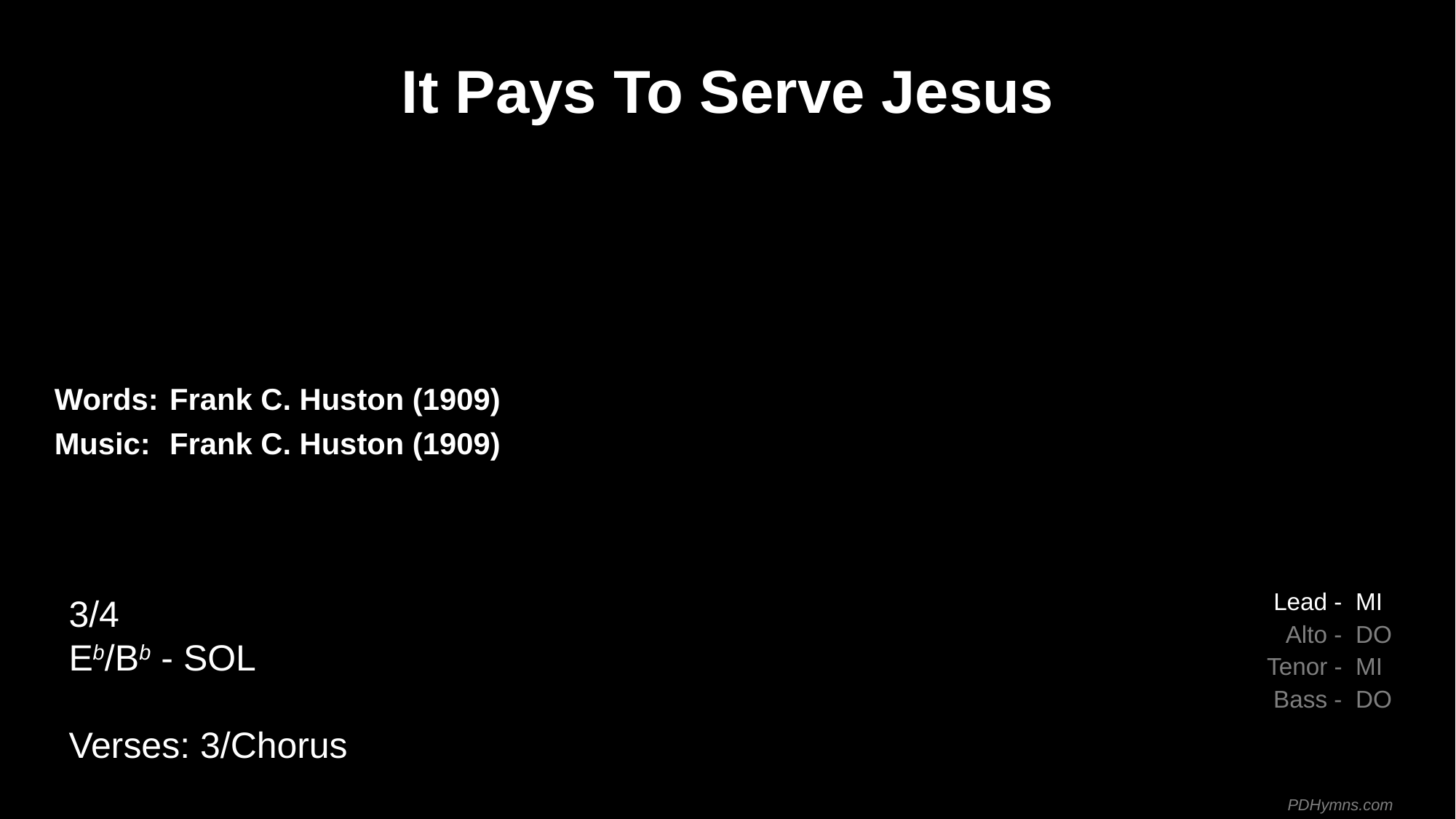

It Pays To Serve Jesus

| Words: | Frank C. Huston (1909) |
| --- | --- |
| Music: | Frank C. Huston (1909) |
|  |  |
|  |  |
3/4
Eb/Bb - SOL

Verses: 3/Chorus
| Lead - | MI |
| --- | --- |
| Alto - | DO |
| Tenor - | MI |
| Bass - | DO |
PDHymns.com